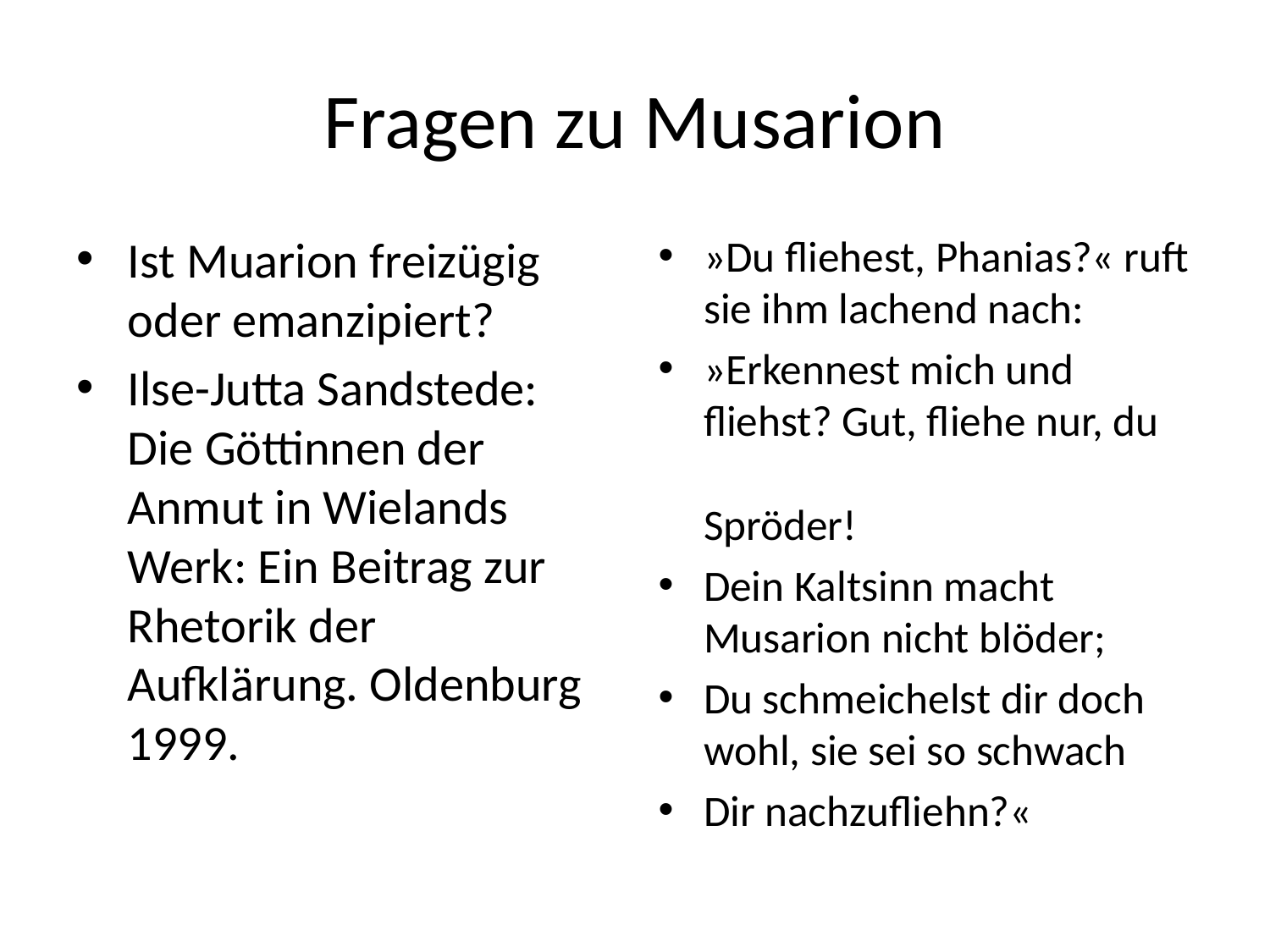

# Fragen zu Musarion
Ist Muarion freizügig oder emanzipiert?
Ilse-Jutta Sandstede: Die Göttinnen der Anmut in Wielands Werk: Ein Beitrag zur Rhetorik der Aufklärung. Oldenburg 1999.

»Du fliehest, Phanias?« ruft sie ihm lachend nach:
»Erkennest mich und fliehst? Gut, fliehe nur, du                                                      Spröder!
Dein Kaltsinn macht Musarion nicht blöder;
Du schmeichelst dir doch wohl, sie sei so schwach
Dir nachzufliehn?«